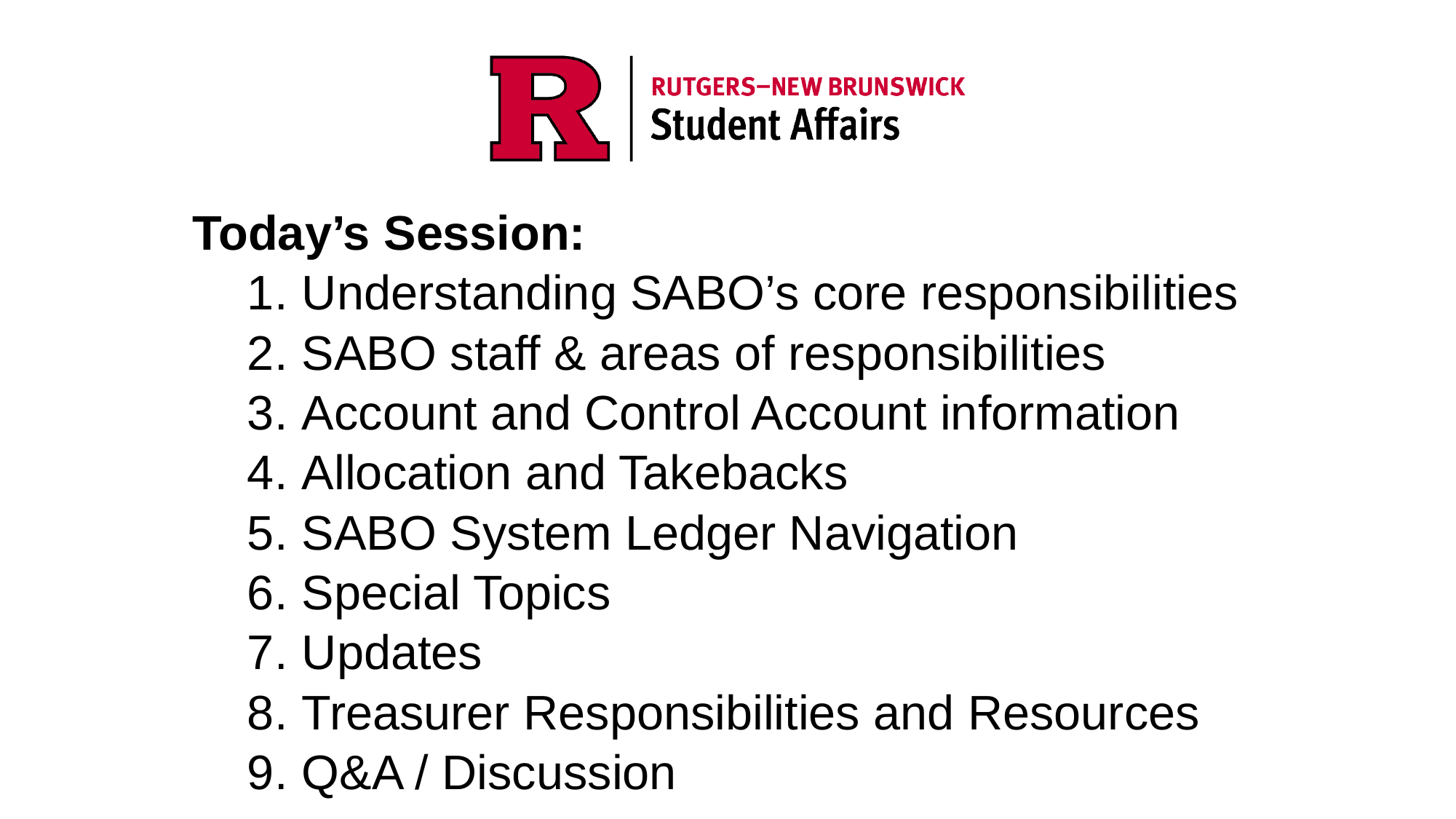

Today’s Session:
Understanding SABO’s core responsibilities
SABO staff & areas of responsibilities
Account and Control Account information
Allocation and Takebacks
SABO System Ledger Navigation
Special Topics
Updates
Treasurer Responsibilities and Resources
Q&A / Discussion